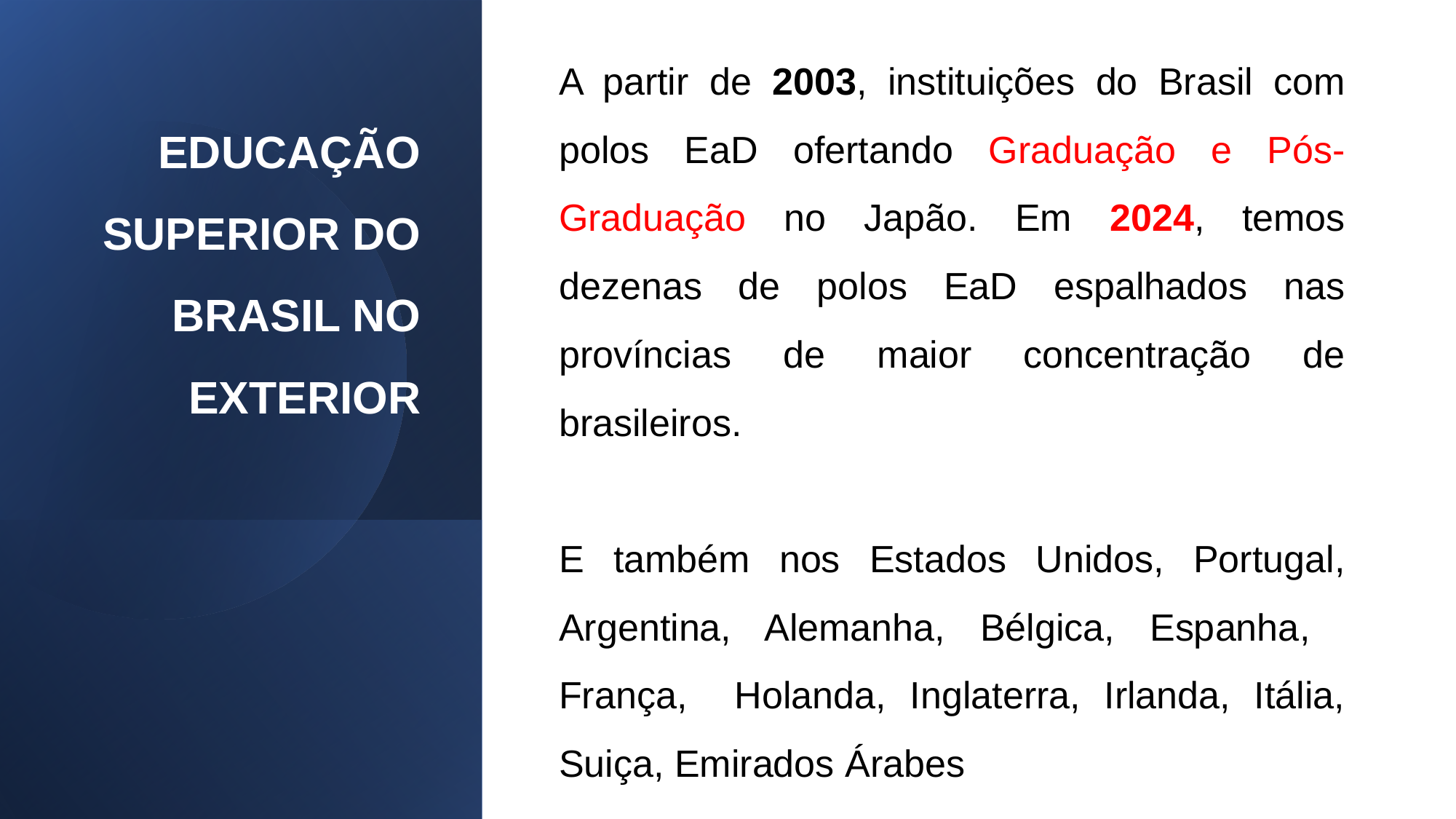

A partir de 2003, instituições do Brasil com polos EaD ofertando Graduação e Pós-Graduação no Japão. Em 2024, temos dezenas de polos EaD espalhados nas províncias de maior concentração de brasileiros.

E também nos Estados Unidos, Portugal, Argentina, Alemanha, Bélgica, Espanha,  França,  Holanda, Inglaterra, Irlanda, Itália, Suiça, Emirados Árabes

# EDUCAÇÃO SUPERIOR DO BRASIL NO EXTERIOR